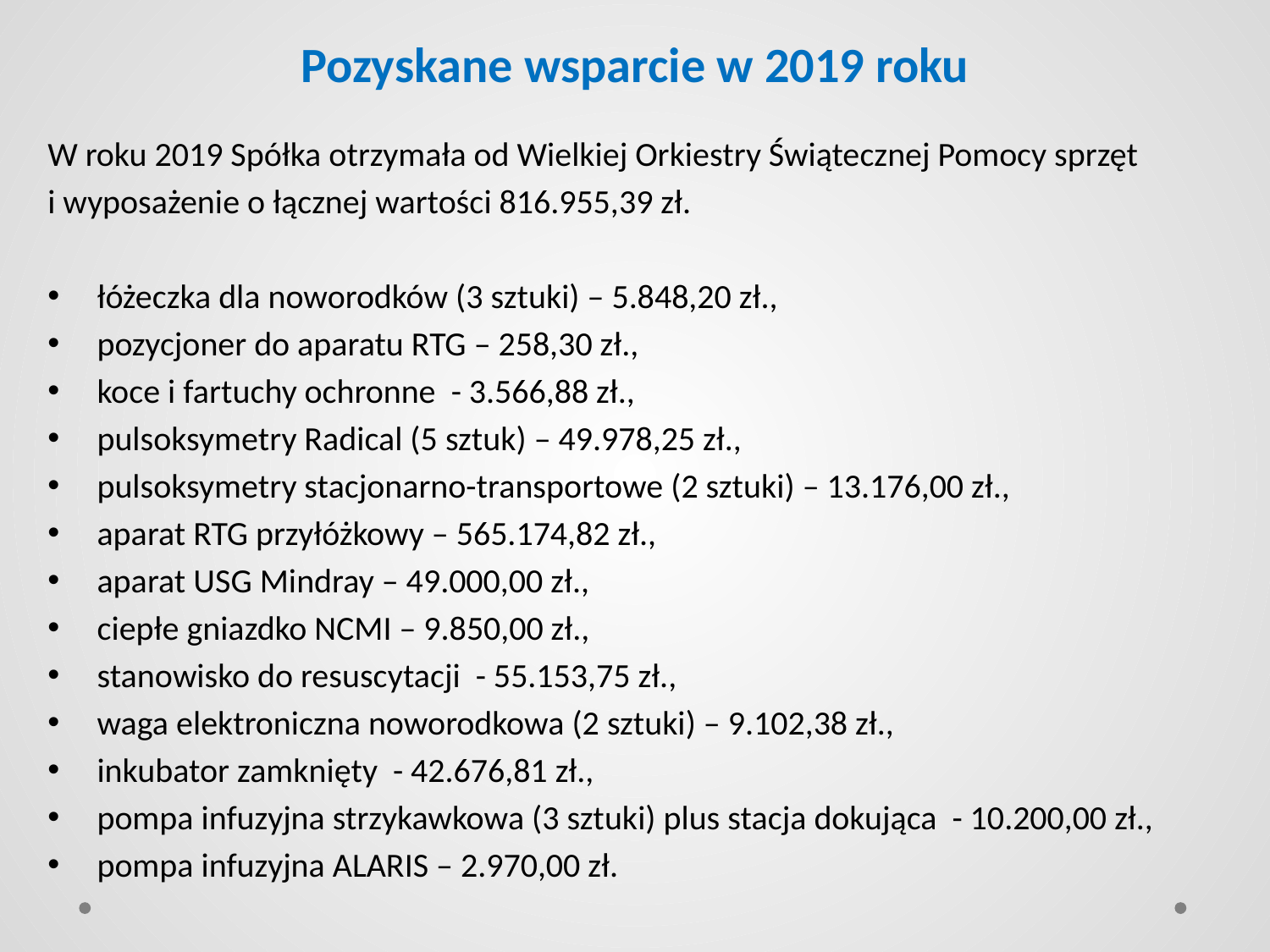

# Pozyskane wsparcie w 2019 roku
W roku 2019 Spółka otrzymała od Wielkiej Orkiestry Świątecznej Pomocy sprzęt
i wyposażenie o łącznej wartości 816.955,39 zł.

łóżeczka dla noworodków (3 sztuki) – 5.848,20 zł.,
pozycjoner do aparatu RTG – 258,30 zł.,
koce i fartuchy ochronne  - 3.566,88 zł.,
pulsoksymetry Radical (5 sztuk) – 49.978,25 zł.,
pulsoksymetry stacjonarno-transportowe (2 sztuki) – 13.176,00 zł.,
aparat RTG przyłóżkowy – 565.174,82 zł.,
aparat USG Mindray – 49.000,00 zł.,
ciepłe gniazdko NCMI – 9.850,00 zł.,
stanowisko do resuscytacji  - 55.153,75 zł.,
waga elektroniczna noworodkowa (2 sztuki) – 9.102,38 zł.,
inkubator zamknięty  - 42.676,81 zł.,
pompa infuzyjna strzykawkowa (3 sztuki) plus stacja dokująca  - 10.200,00 zł.,
pompa infuzyjna ALARIS – 2.970,00 zł.